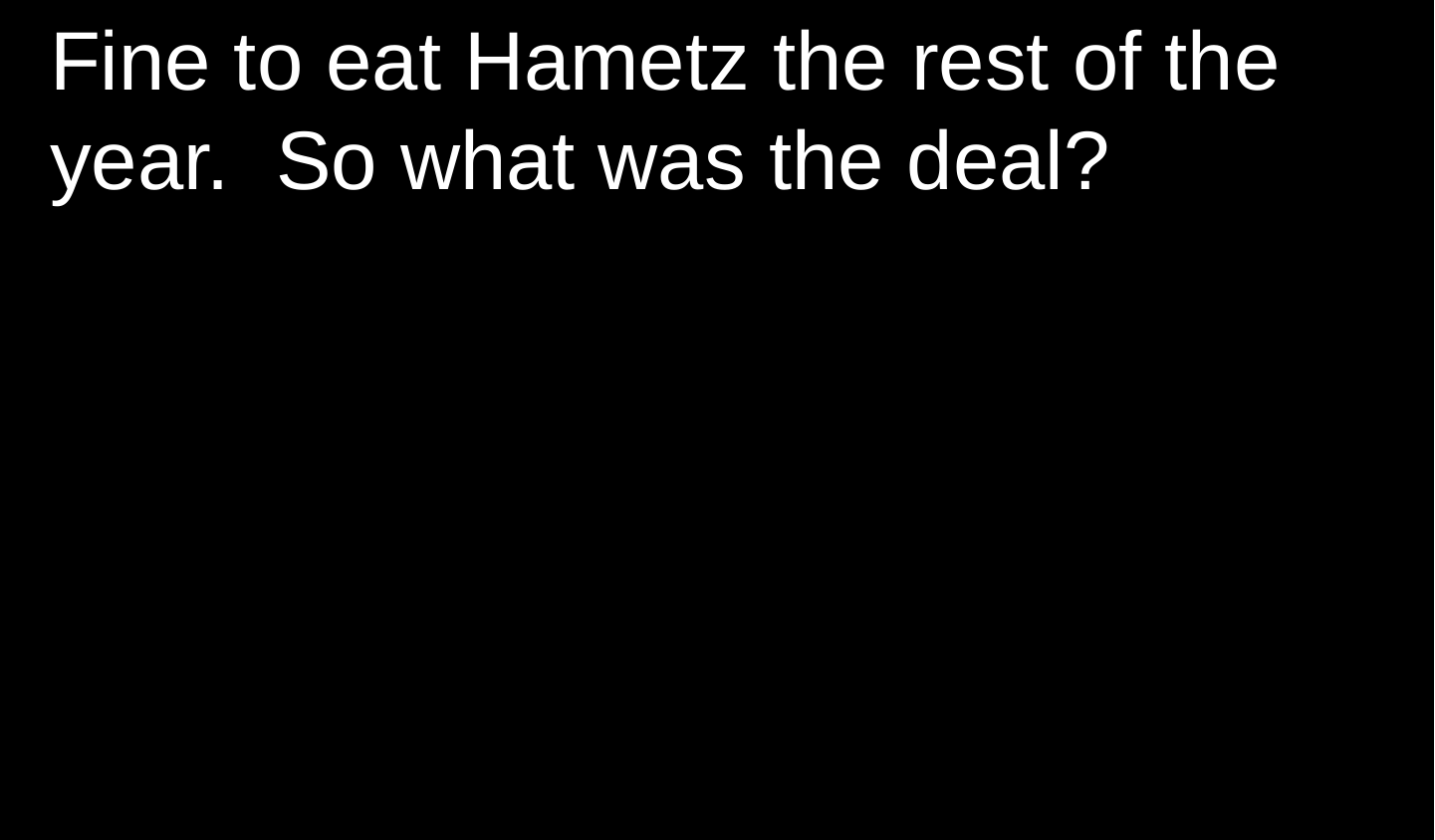

Fine to eat Hametz the rest of the year.  So what was the deal?